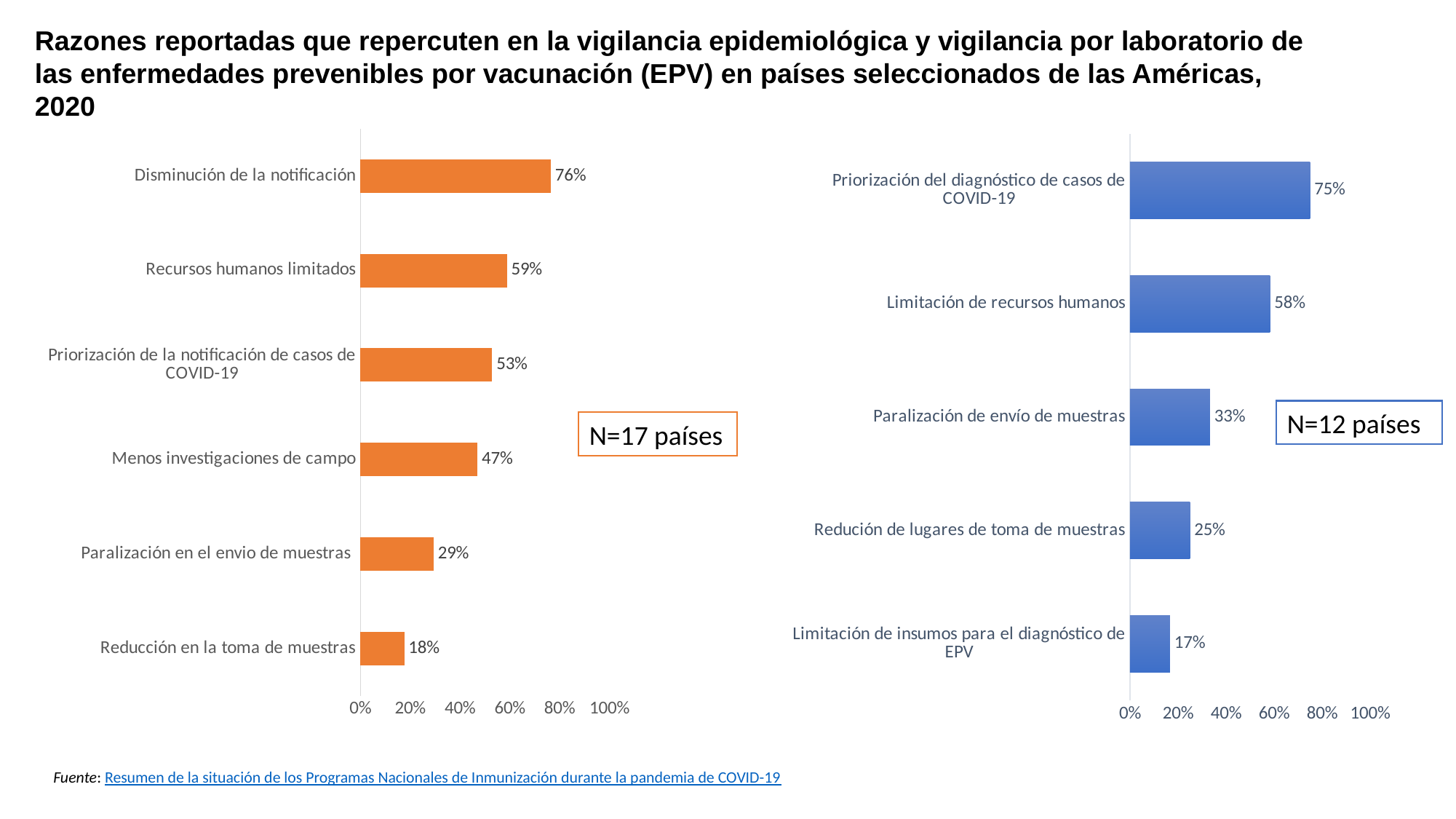

Razones reportadas que repercuten en la vigilancia epidemiológica y vigilancia por laboratorio de las enfermedades prevenibles por vacunación (EPV) en países seleccionados de las Américas, 2020

### Chart

| Category |  |
|---|---|
| Reducción en la toma de muestras | 0.17647058823529413 |
| Paralización en el envio de muestras  | 0.29411764705882354 |
| Menos investigaciones de campo | 0.47058823529411764 |
| Priorización de la notificación de casos de COVID-19 | 0.5294117647058824 |
| Recursos humanos limitados | 0.5882352941176471 |
| Disminución de la notificación | 0.7647058823529411 |

### Chart

| Category |  |
|---|---|
| Limitación de insumos para el diagnóstico de EPV | 0.16666666666666666 |
| Redución de lugares de toma de muestras | 0.25 |
| Paralización de envío de muestras | 0.3333333333333333 |
| Limitación de recursos humanos | 0.5833333333333334 |
| Priorización del diagnóstico de casos de COVID-19 | 0.75 |
N=12 países
N=17 países
Fuente: Resumen de la situación de los Programas Nacionales de Inmunización durante la pandemia de COVID-19